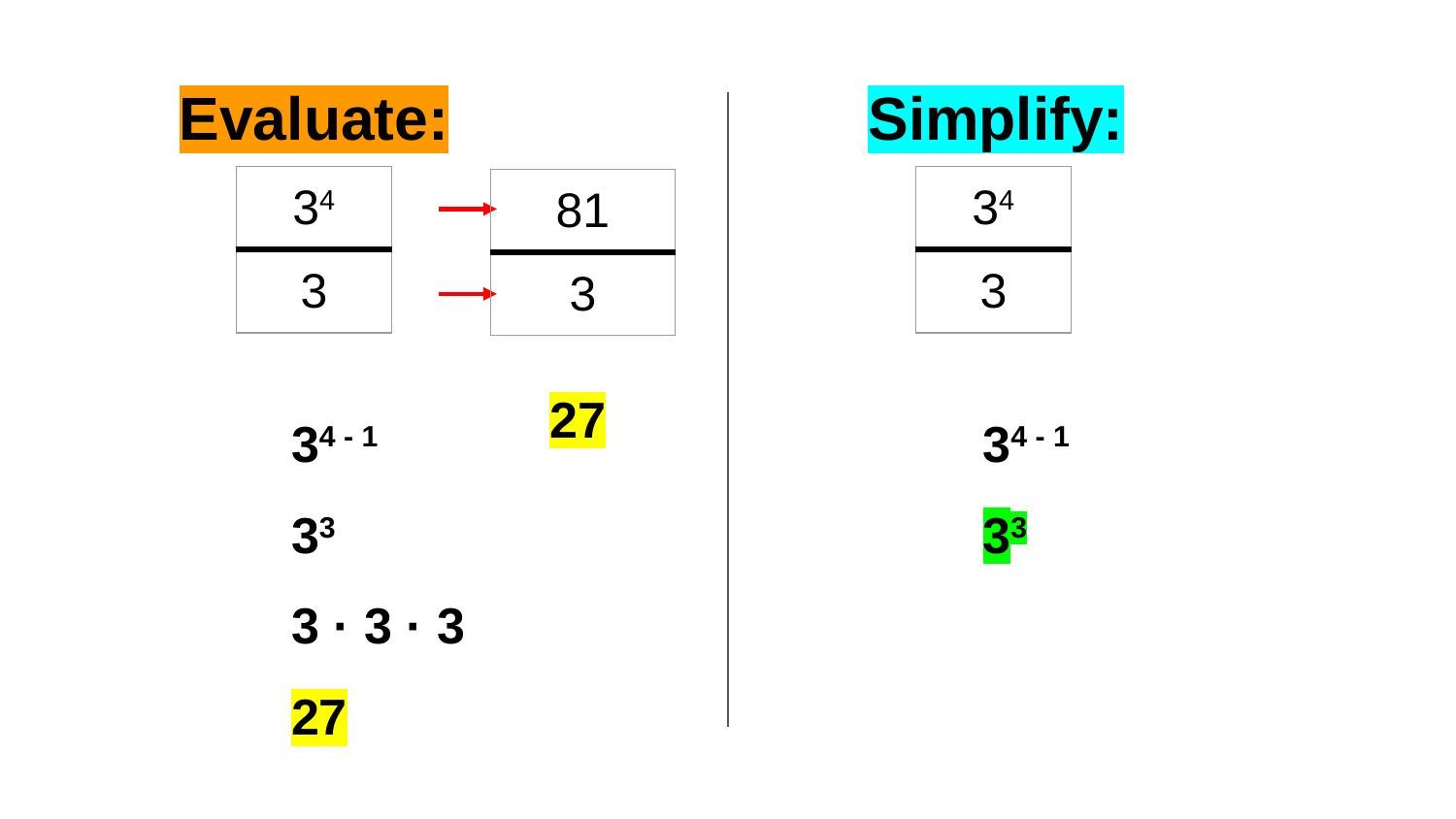

Evaluate:
Simplify:
| 34 |
| --- |
| 3 |
| 34 |
| --- |
| 3 |
| 81 |
| --- |
| 3 |
  27
34 - 1
33
3 · 3 · 3
27
34 - 1
33